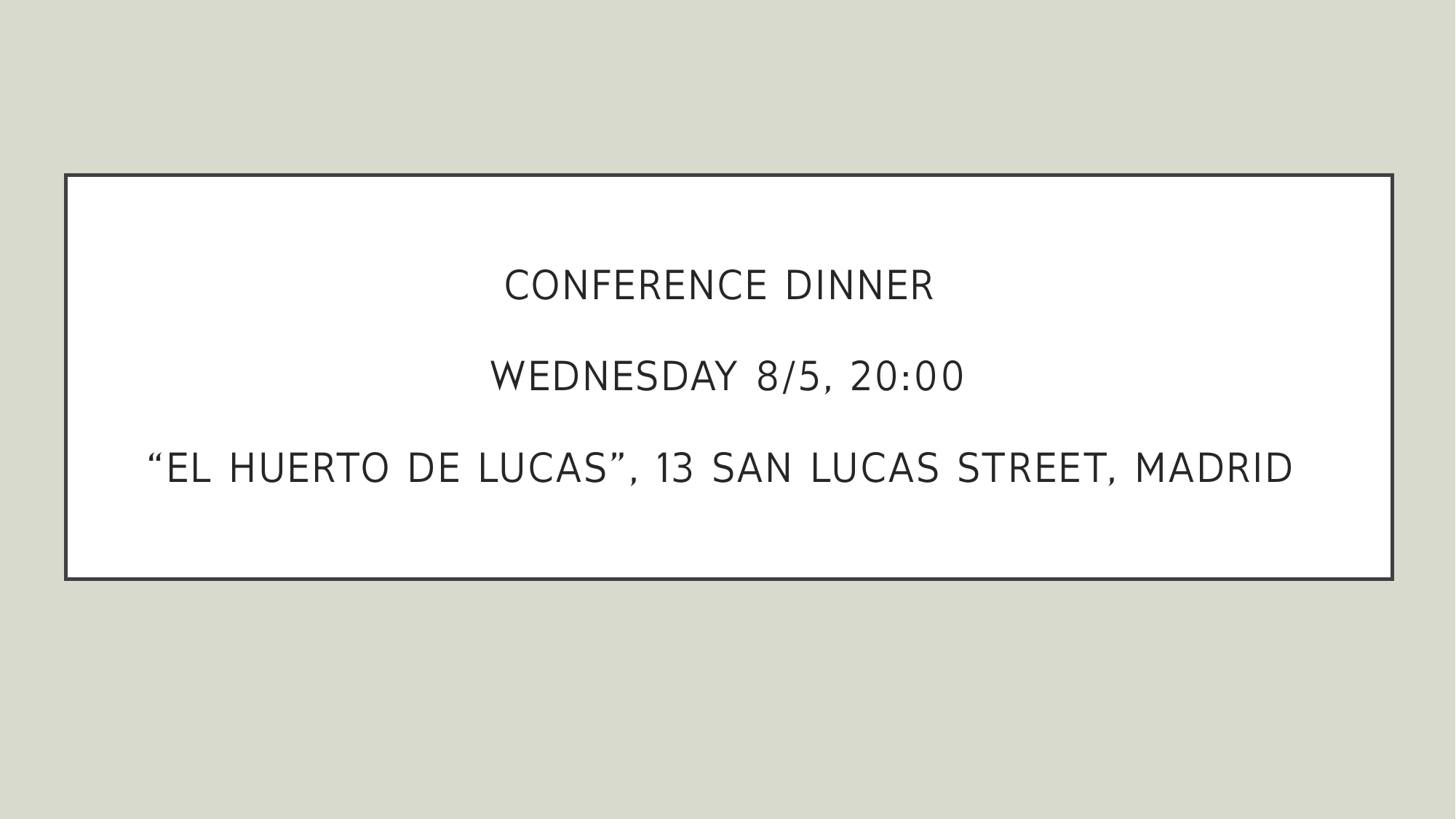

# Conference Dinner Wednesday 8/5, 20:00 “El Huerto de Lucas”, 13 San Lucas Street, Madrid